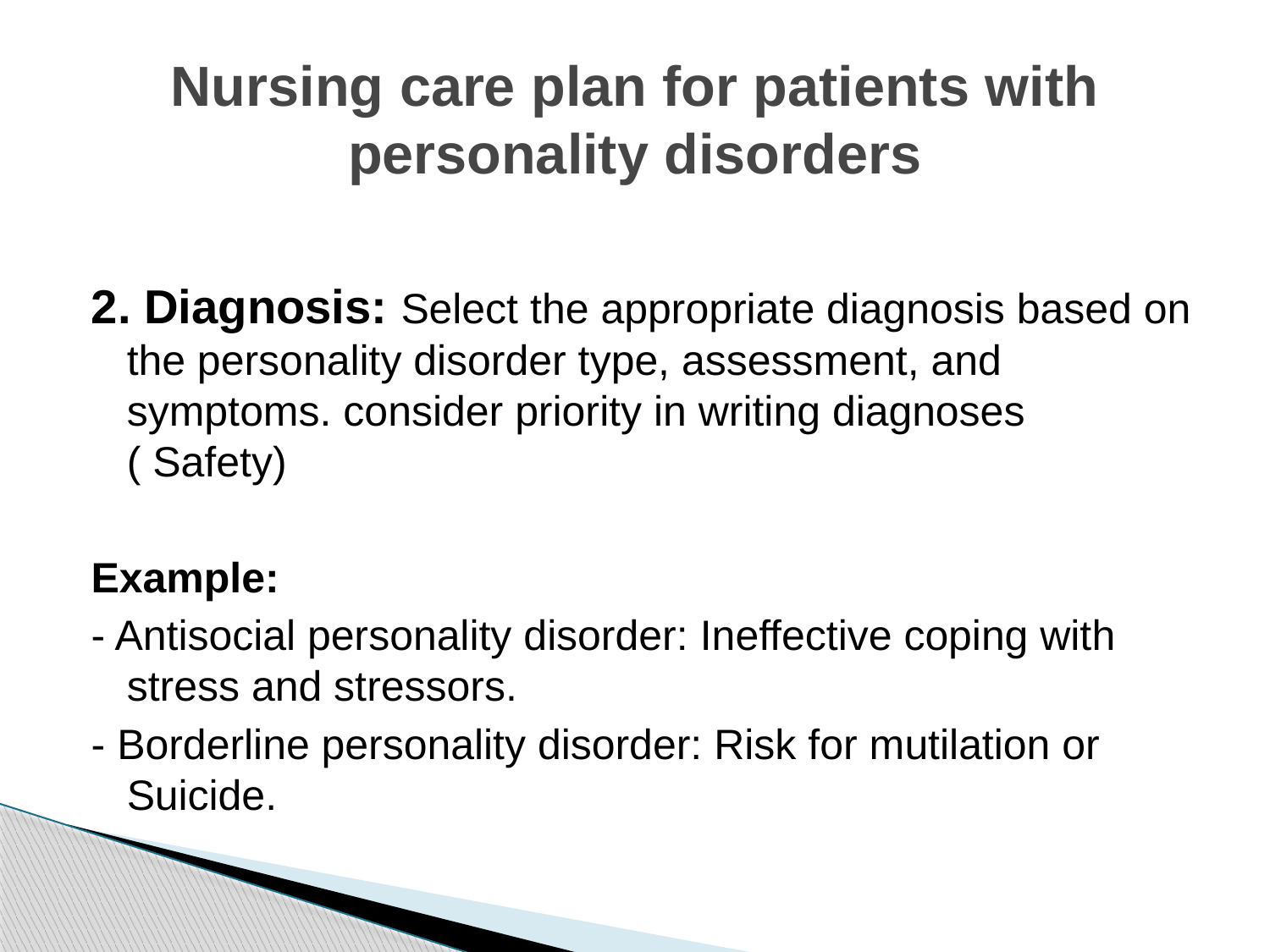

# Nursing care plan for patients with personality disorders

2. Diagnosis: Select the appropriate diagnosis based on the personality disorder type, assessment, and symptoms. consider priority in writing diagnoses ( Safety)

Example:
- Antisocial personality disorder: Ineffective coping with stress and stressors.
- Borderline personality disorder: Risk for mutilation or Suicide.